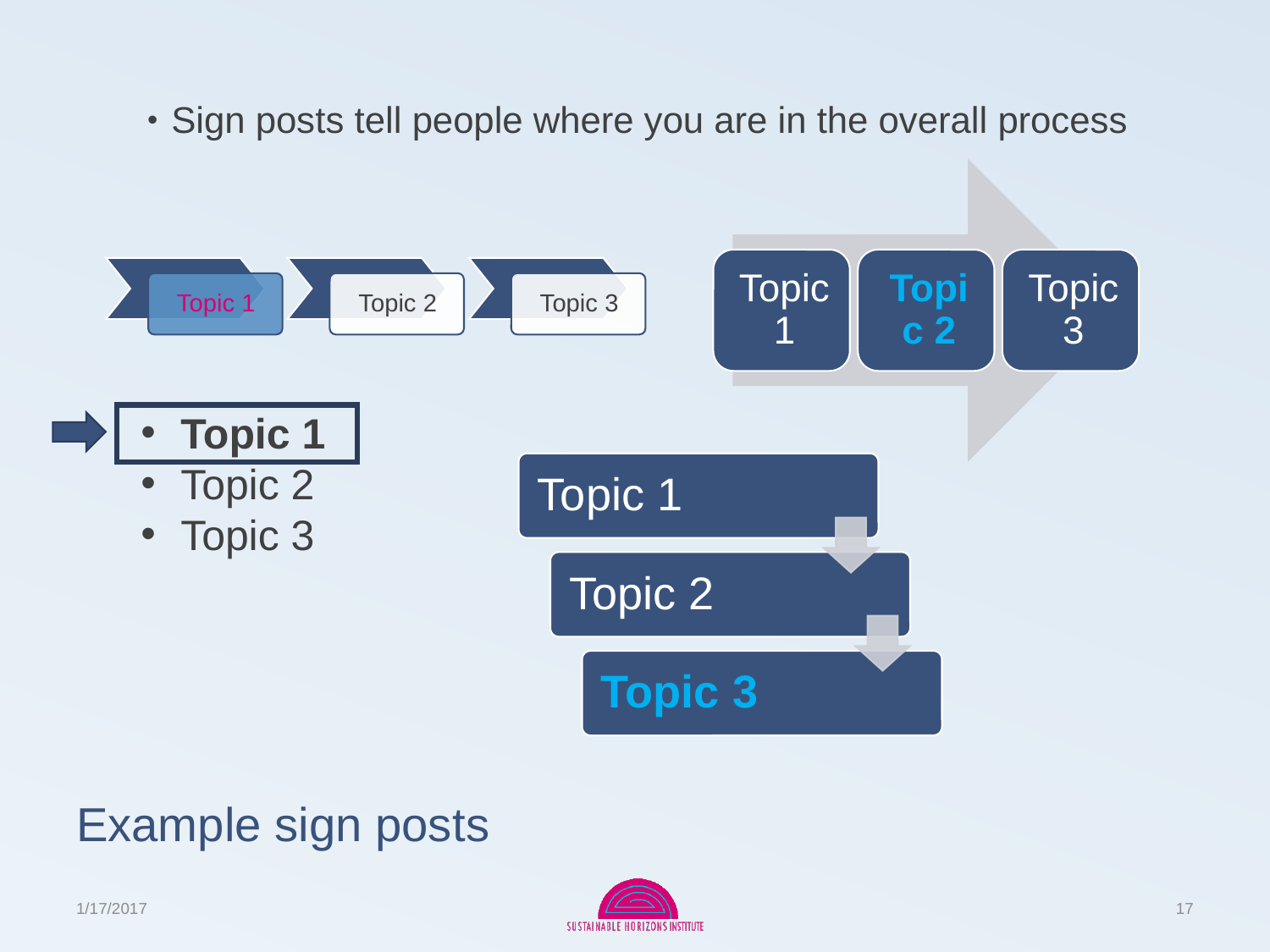

Sign posts tell people where you are in the overall process
Topic 1
Topic 2
Topic 3
Topic 1
Topic 2
Topic 3
Topic 1
Topic 2
Topic 3

Topic 1
Topic 2
Topic 3

# Example sign posts
1/17/2017

17